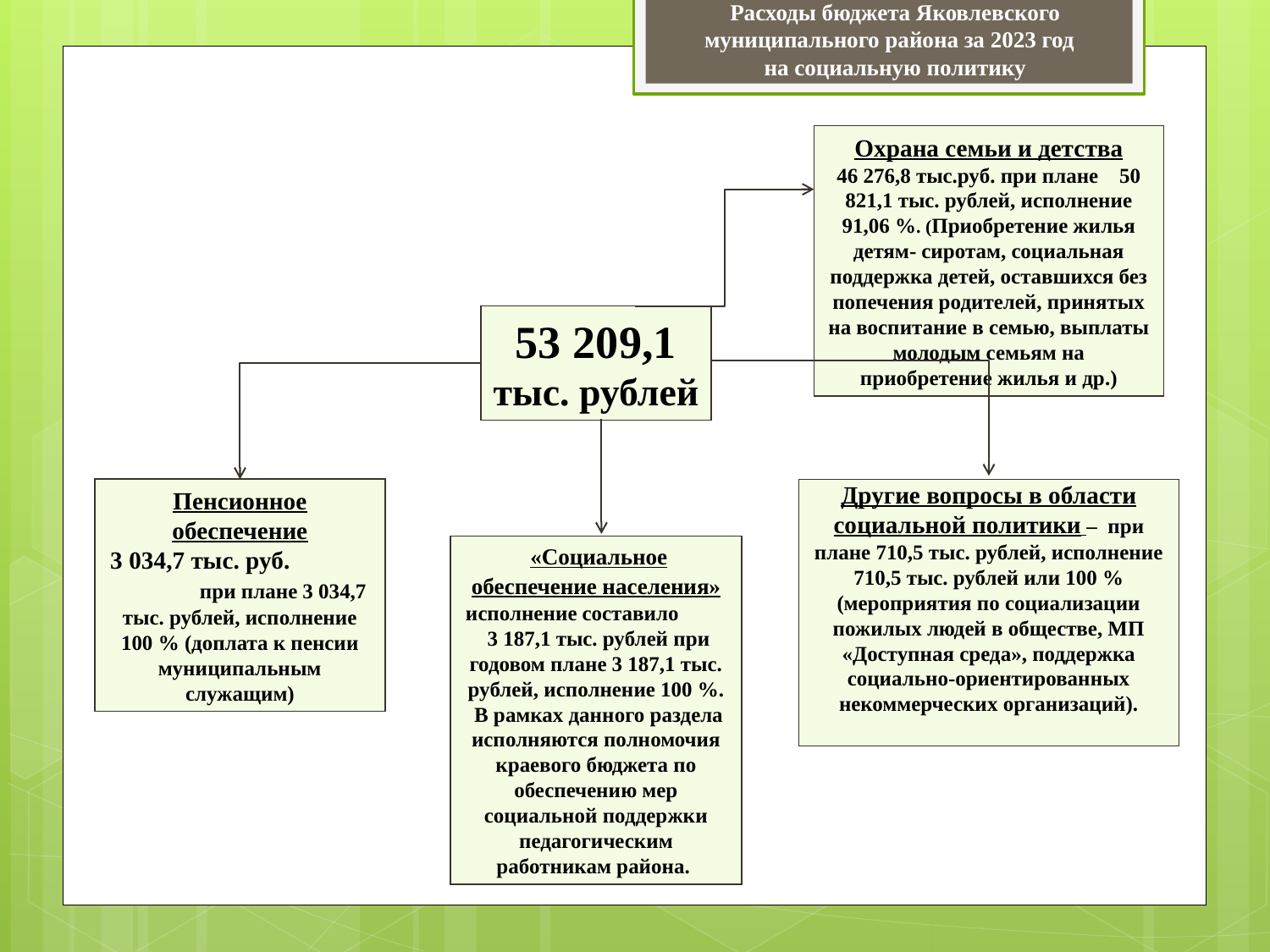

Расходы бюджета Яковлевского муниципального района за 2023 год
на социальную политику
Охрана семьи и детства
46 276,8 тыс.руб. при плане    50 821,1 тыс. рублей, исполнение 91,06 %. (Приобретение жилья детям- сиротам, социальная поддержка детей, оставшихся без попечения родителей, принятых на воспитание в семью, выплаты молодым семьям на приобретение жилья и др.)
53 209,1
тыс. рублей
Пенсионное обеспечение
3 034,7 тыс. руб.                            при плане 3 034,7 тыс. рублей, исполнение 100 % (доплата к пенсии муниципальным служащим)
Другие вопросы в области социальной политики –  при плане 710,5 тыс. рублей, исполнение 710,5 тыс. рублей или 100 % (мероприятия по социализации пожилых людей в обществе, МП «Доступная среда», поддержка социально-ориентированных некоммерческих организаций).
 «Социальное обеспечение населения» исполнение составило           3 187,1 тыс. рублей при годовом плане 3 187,1 тыс. рублей, исполнение 100 %.
 В рамках данного раздела исполняются полномочия краевого бюджета по обеспечению мер социальной поддержки педагогическим работникам района.